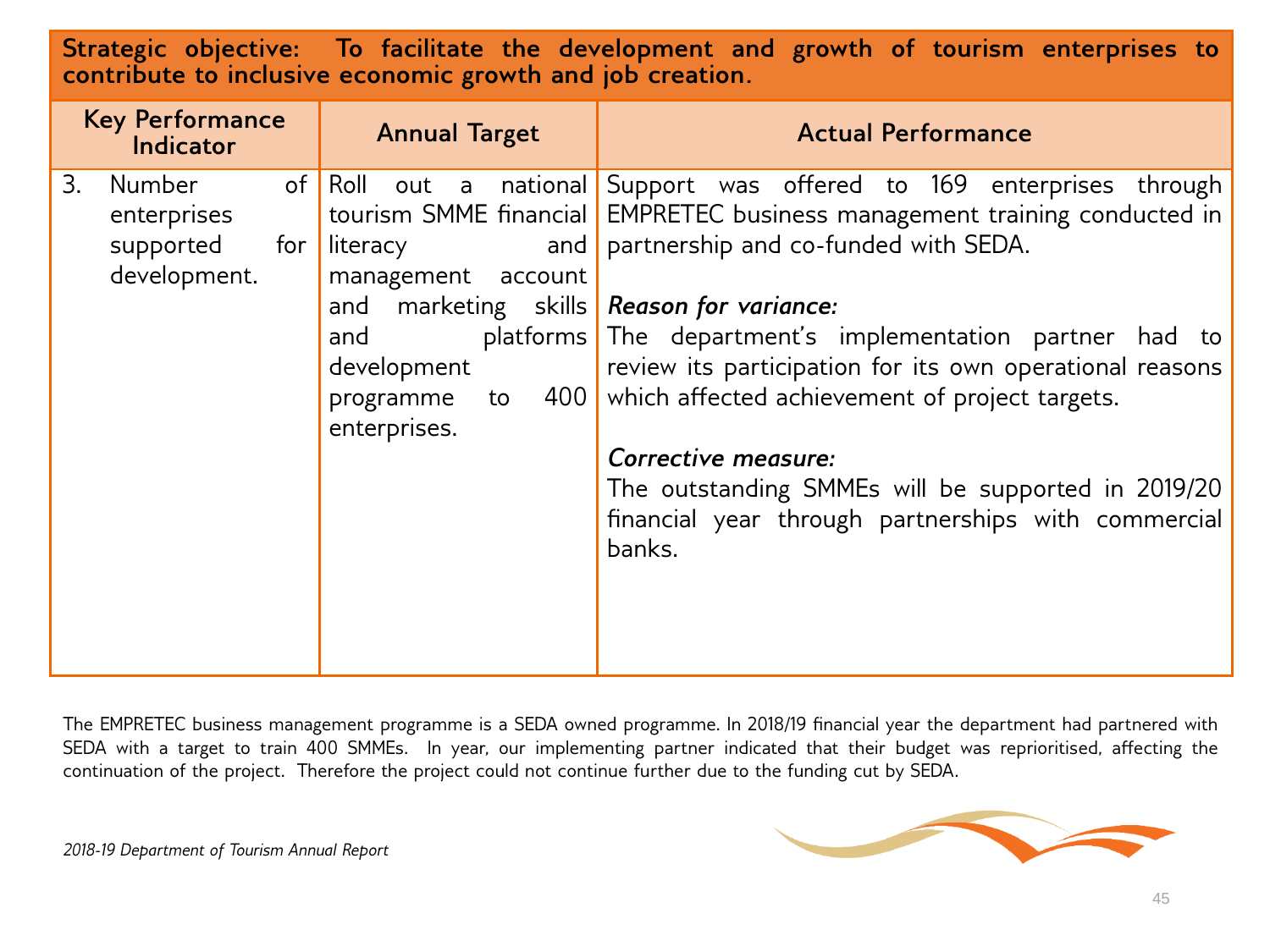

| Strategic objective: To facilitate the development and growth of tourism enterprises to contribute to inclusive economic growth and job creation. |  |  |
| --- | --- | --- |
| Key Performance Indicator | Annual Target | Actual Performance |
| Number of enterprises supported for development. | Roll out a national tourism SMME financial literacy and management account and marketing skills and platforms development programme to 400 enterprises. | Support was offered to 169 enterprises through EMPRETEC business management training conducted in partnership and co-funded with SEDA. Reason for variance: The department’s implementation partner had to review its participation for its own operational reasons which affected achievement of project targets. Corrective measure: The outstanding SMMEs will be supported in 2019/20 financial year through partnerships with commercial banks. |
The EMPRETEC business management programme is a SEDA owned programme. In 2018/19 financial year the department had partnered with SEDA with a target to train 400 SMMEs.  In year, our implementing partner indicated that their budget was reprioritised, affecting the continuation of the project.  Therefore the project could not continue further due to the funding cut by SEDA.
2018-19 Department of Tourism Annual Report
45